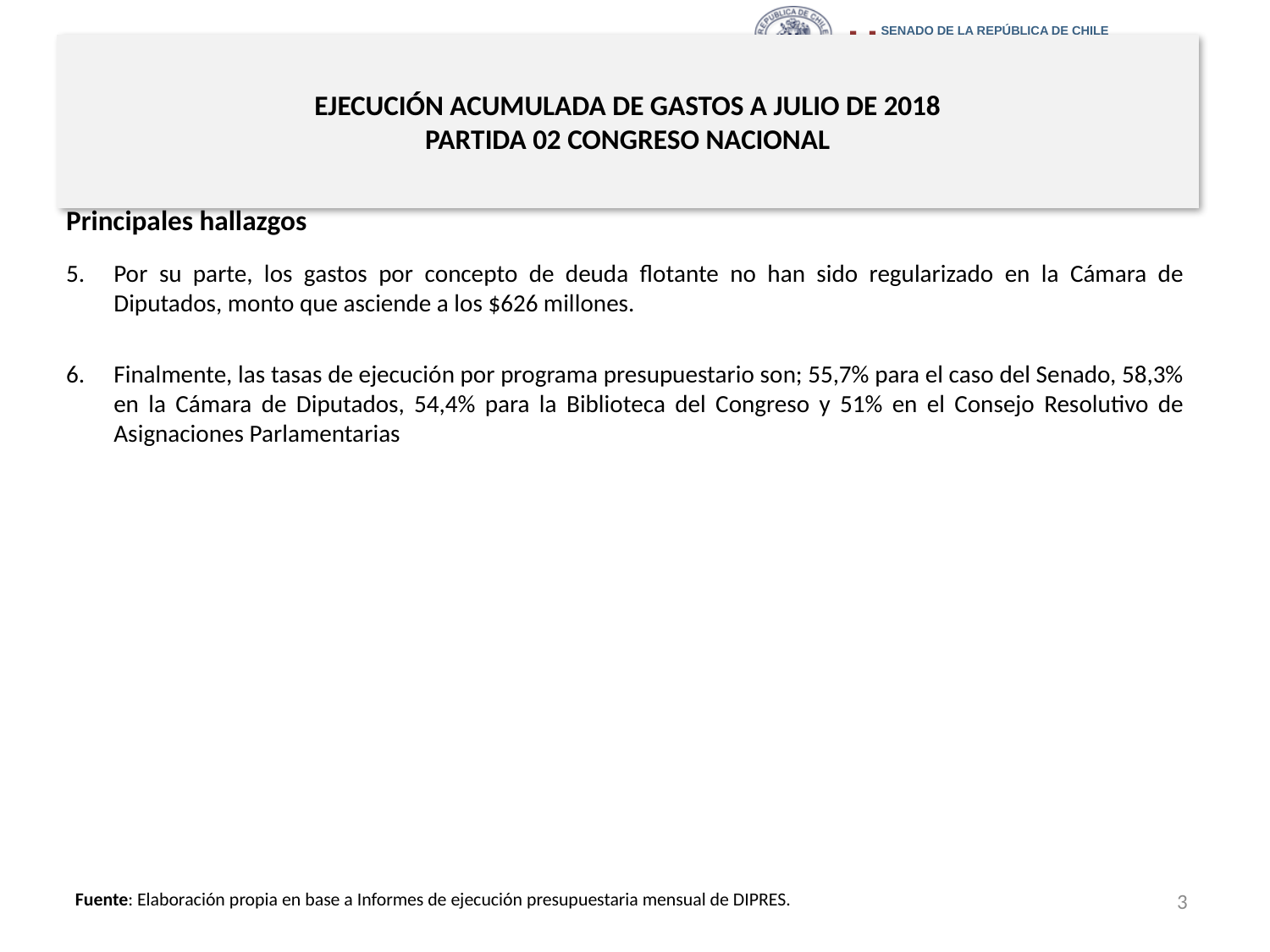

# EJECUCIÓN ACUMULADA DE GASTOS A JULIO DE 2018 PARTIDA 02 CONGRESO NACIONAL
Principales hallazgos
Por su parte, los gastos por concepto de deuda flotante no han sido regularizado en la Cámara de Diputados, monto que asciende a los $626 millones.
Finalmente, las tasas de ejecución por programa presupuestario son; 55,7% para el caso del Senado, 58,3% en la Cámara de Diputados, 54,4% para la Biblioteca del Congreso y 51% en el Consejo Resolutivo de Asignaciones Parlamentarias
3
Fuente: Elaboración propia en base a Informes de ejecución presupuestaria mensual de DIPRES.